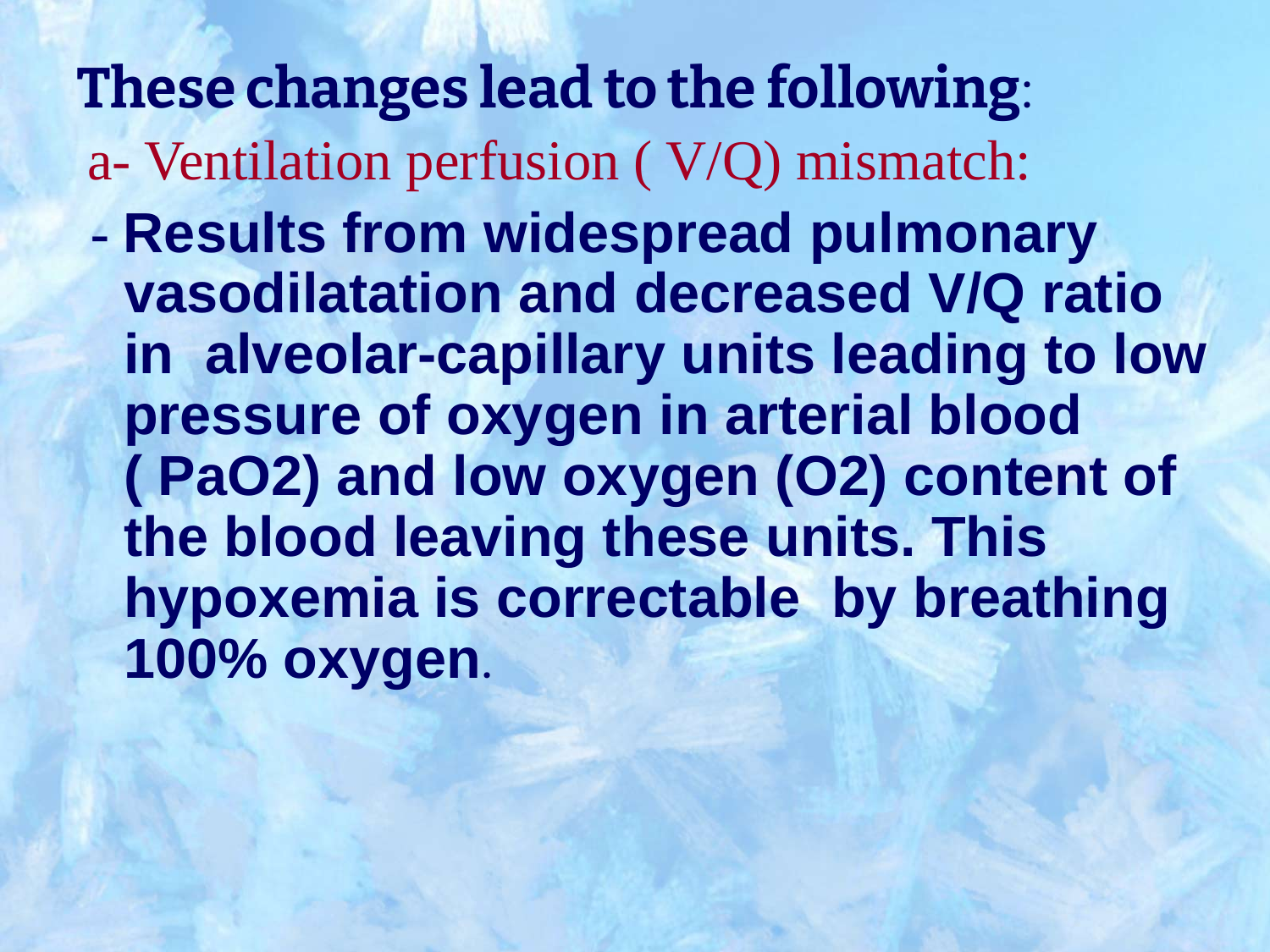

#
These changes lead to the following:
 a- Ventilation perfusion ( V/Q) mismatch:
 - Results from widespread pulmonary vasodilatation and decreased V/Q ratio in  alveolar-capillary units leading to low pressure of oxygen in arterial blood ( PaO2) and low oxygen (O2) content of the blood leaving these units. This hypoxemia is correctable  by breathing 100% oxygen.